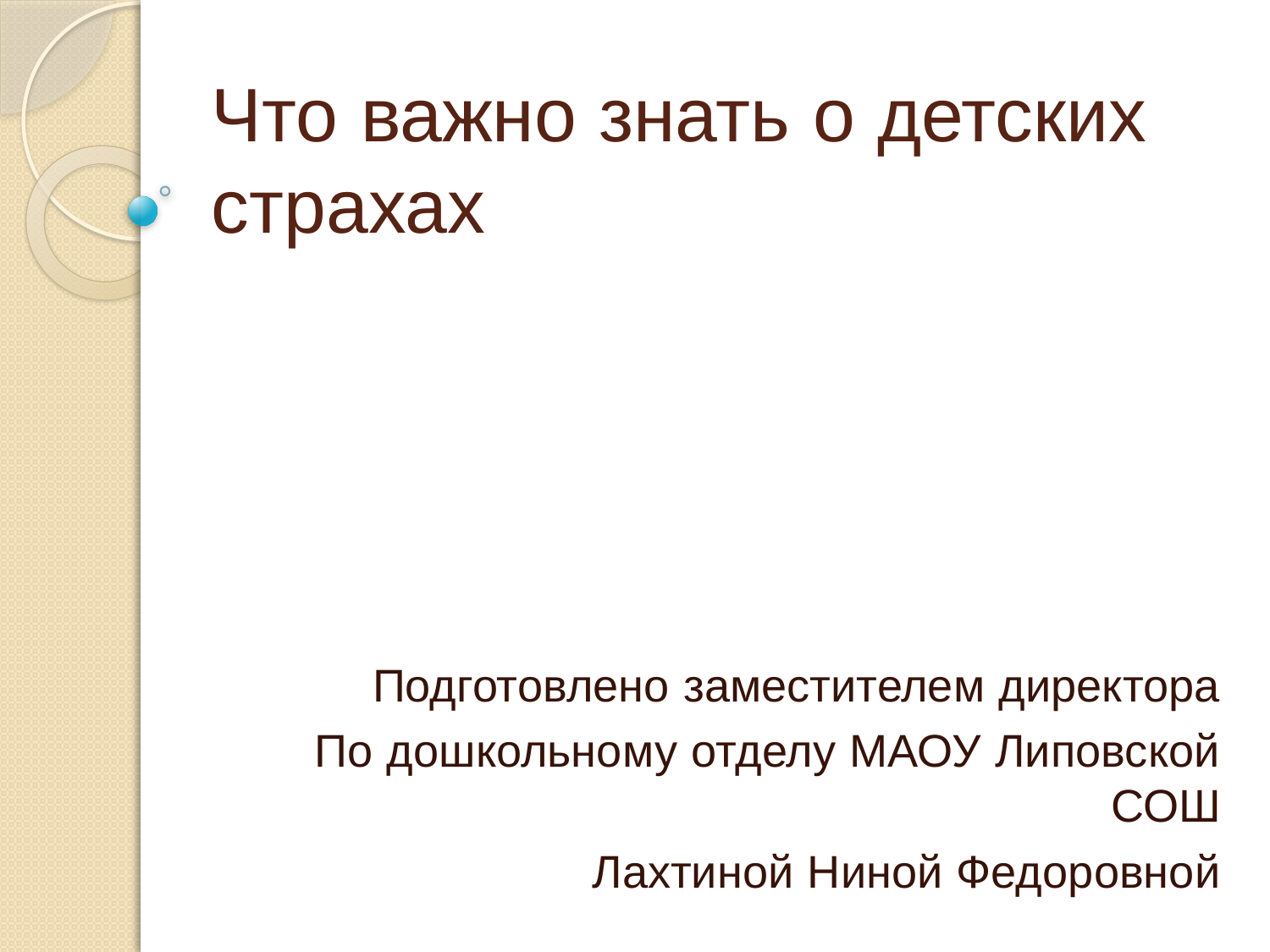

# Что важно знать о детских страхах
Подготовлено заместителем директора
По дошкольному отделу МАОУ Липовской СОШ
Лахтиной Ниной Федоровной